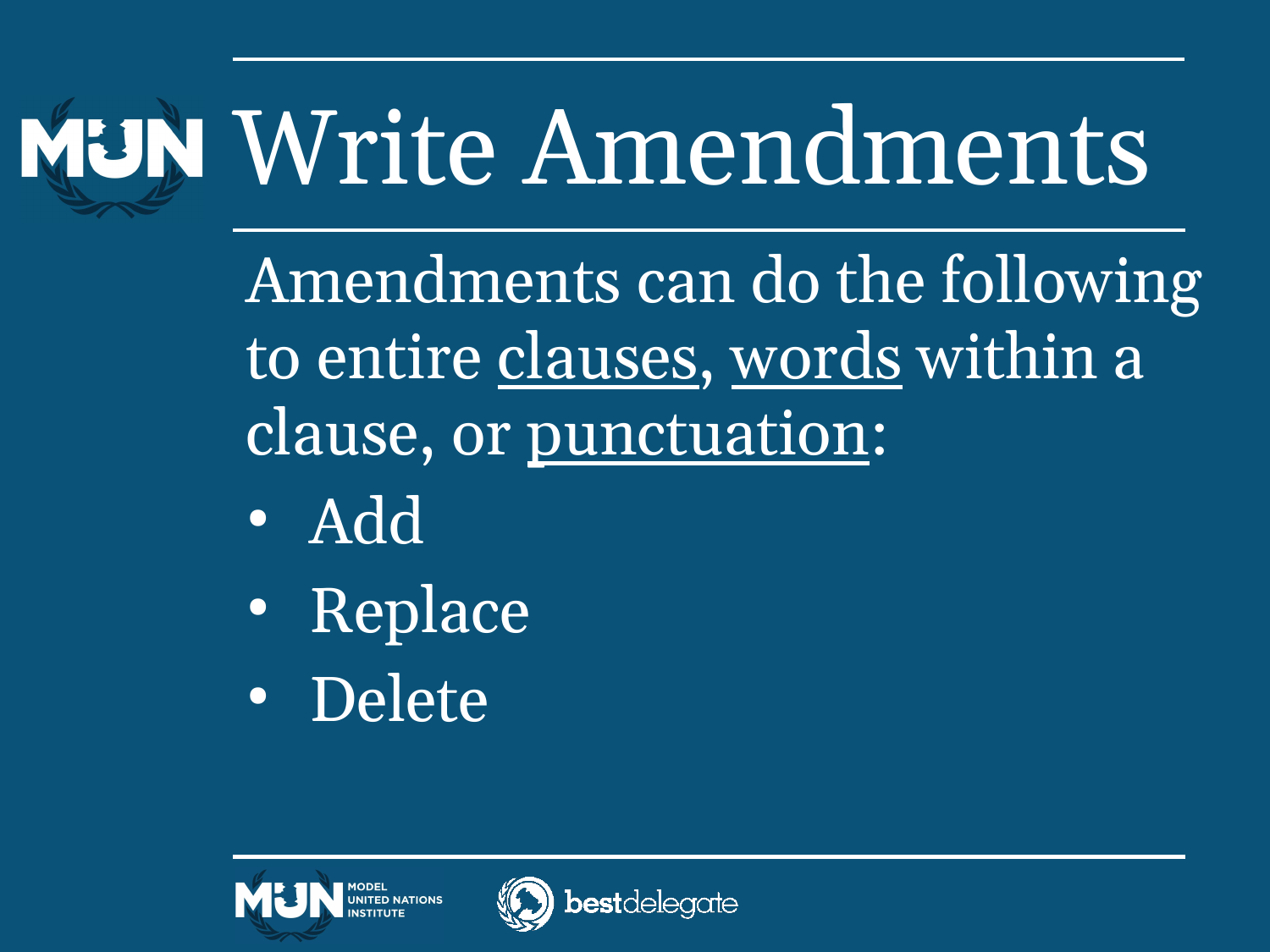

# Write Amendments
Amendments can do the following to entire clauses, words within a clause, or punctuation:
Add
Replace
Delete